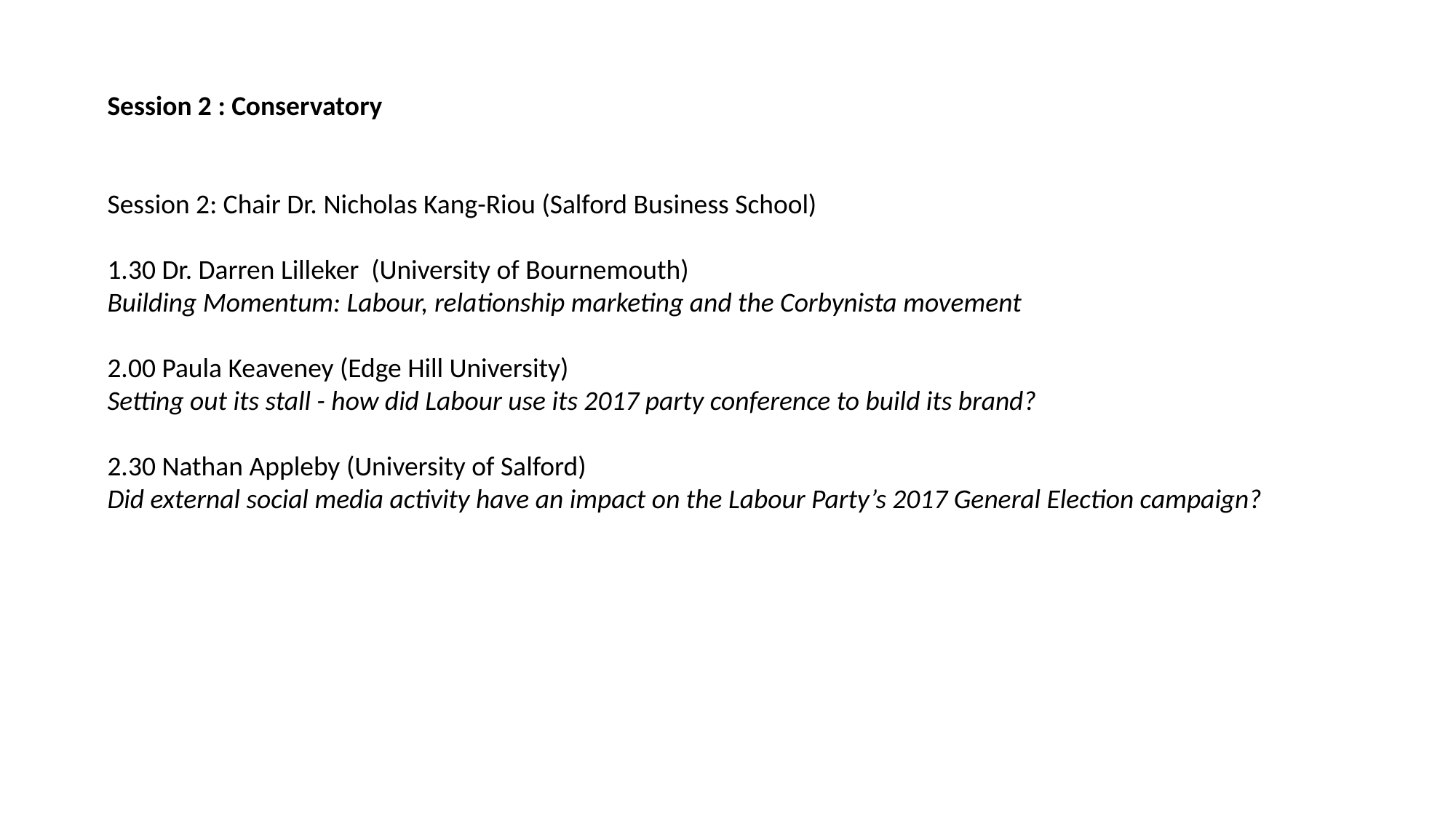

Session 2 : Conservatory

Session 2: Chair Dr. Nicholas Kang-Riou (Salford Business School)

1.30 Dr. Darren Lilleker  (University of Bournemouth)
Building Momentum: Labour, relationship marketing and the Corbynista movement

2.00 Paula Keaveney (Edge Hill University)
Setting out its stall - how did Labour use its 2017 party conference to build its brand?

2.30 Nathan Appleby (University of Salford)
Did external social media activity have an impact on the Labour Party’s 2017 General Election campaign?